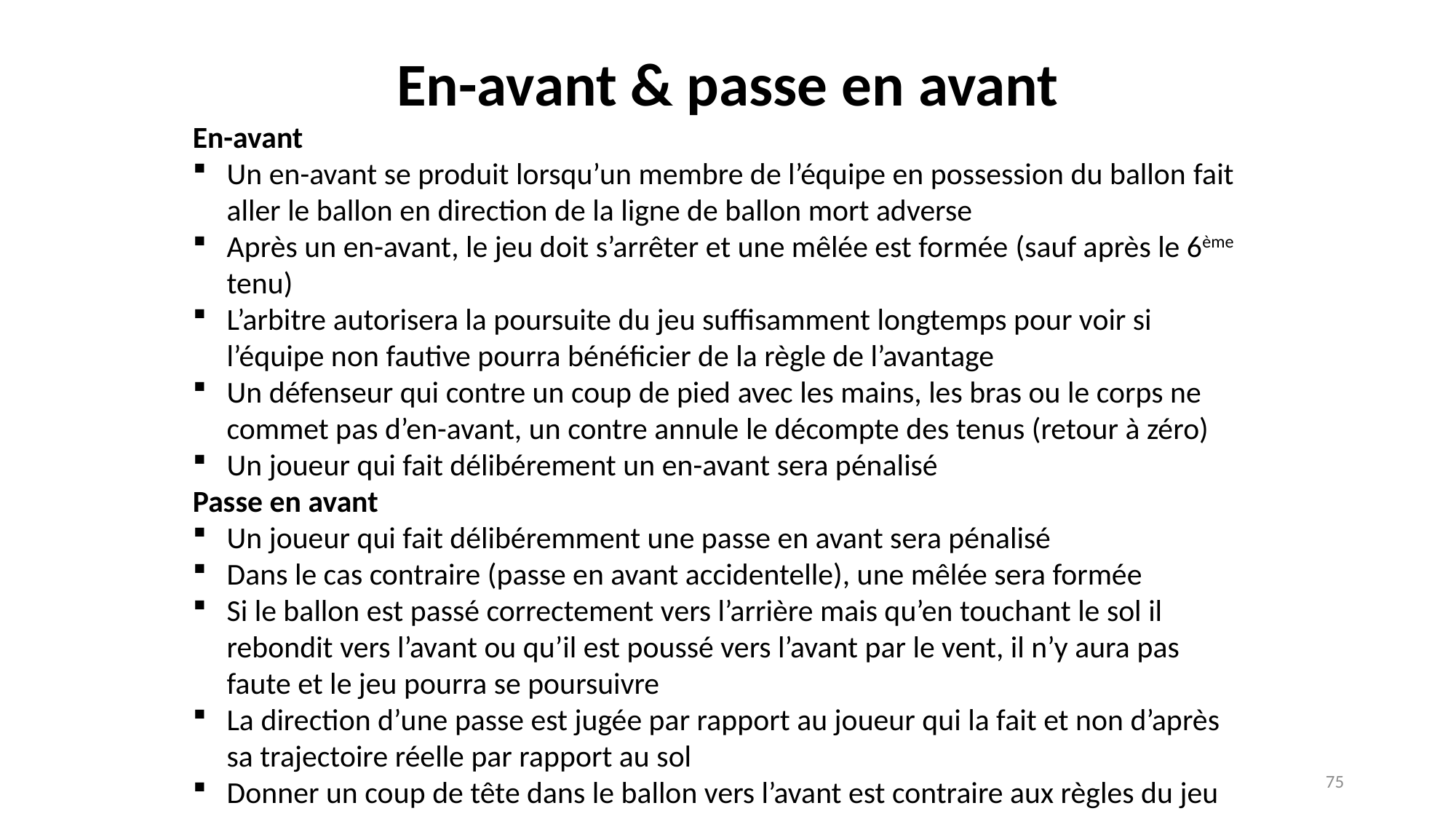

En-avant & passe en avant
En-avant
Un en-avant se produit lorsqu’un membre de l’équipe en possession du ballon fait aller le ballon en direction de la ligne de ballon mort adverse
Après un en-avant, le jeu doit s’arrêter et une mêlée est formée (sauf après le 6ème tenu)
L’arbitre autorisera la poursuite du jeu suffisamment longtemps pour voir si l’équipe non fautive pourra bénéficier de la règle de l’avantage
Un défenseur qui contre un coup de pied avec les mains, les bras ou le corps ne commet pas d’en-avant, un contre annule le décompte des tenus (retour à zéro)
Un joueur qui fait délibérement un en-avant sera pénalisé
Passe en avant
Un joueur qui fait délibéremment une passe en avant sera pénalisé
Dans le cas contraire (passe en avant accidentelle), une mêlée sera formée
Si le ballon est passé correctement vers l’arrière mais qu’en touchant le sol il rebondit vers l’avant ou qu’il est poussé vers l’avant par le vent, il n’y aura pas faute et le jeu pourra se poursuivre
La direction d’une passe est jugée par rapport au joueur qui la fait et non d’après sa trajectoire réelle par rapport au sol
Donner un coup de tête dans le ballon vers l’avant est contraire aux règles du jeu
75